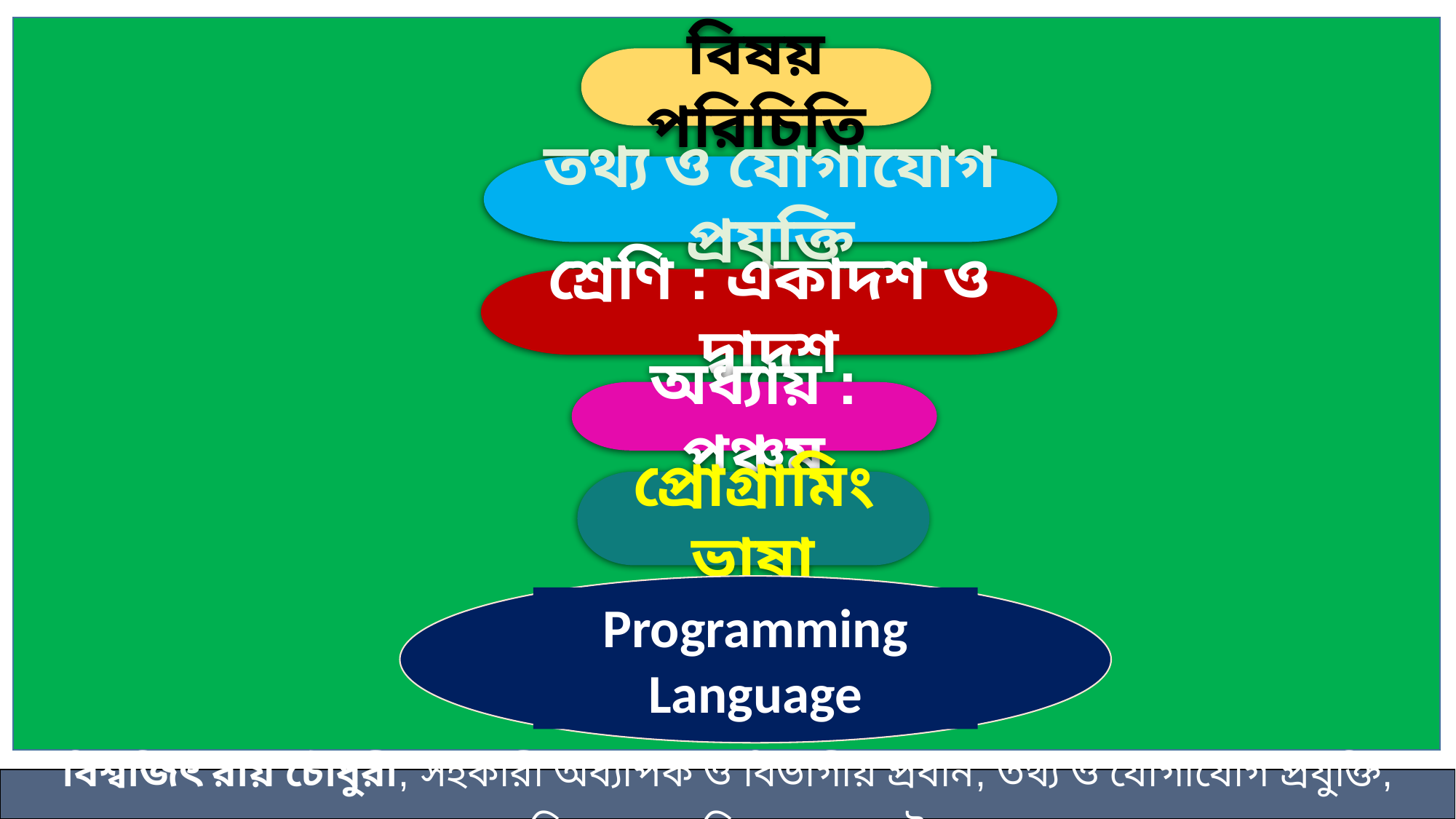

বিষয় পরিচিতি

তথ্য ও যোগাযোগ প্রযুক্তি

শ্রেণি : একাদশ ও দ্বাদশ

অধ্যায় : পঞ্চম

প্রোগ্রামিং ভাষা

Programming Language

বিশ্বজিৎ রায় চৌধুরী, সহকারী অধ্যাপক ও বিভাগীয় প্রধান, তথ্য ও যোগাযোগ প্রযুক্তি, রাংগুনিয়া সরকারি কলেজ, চট্টগ্রাম।